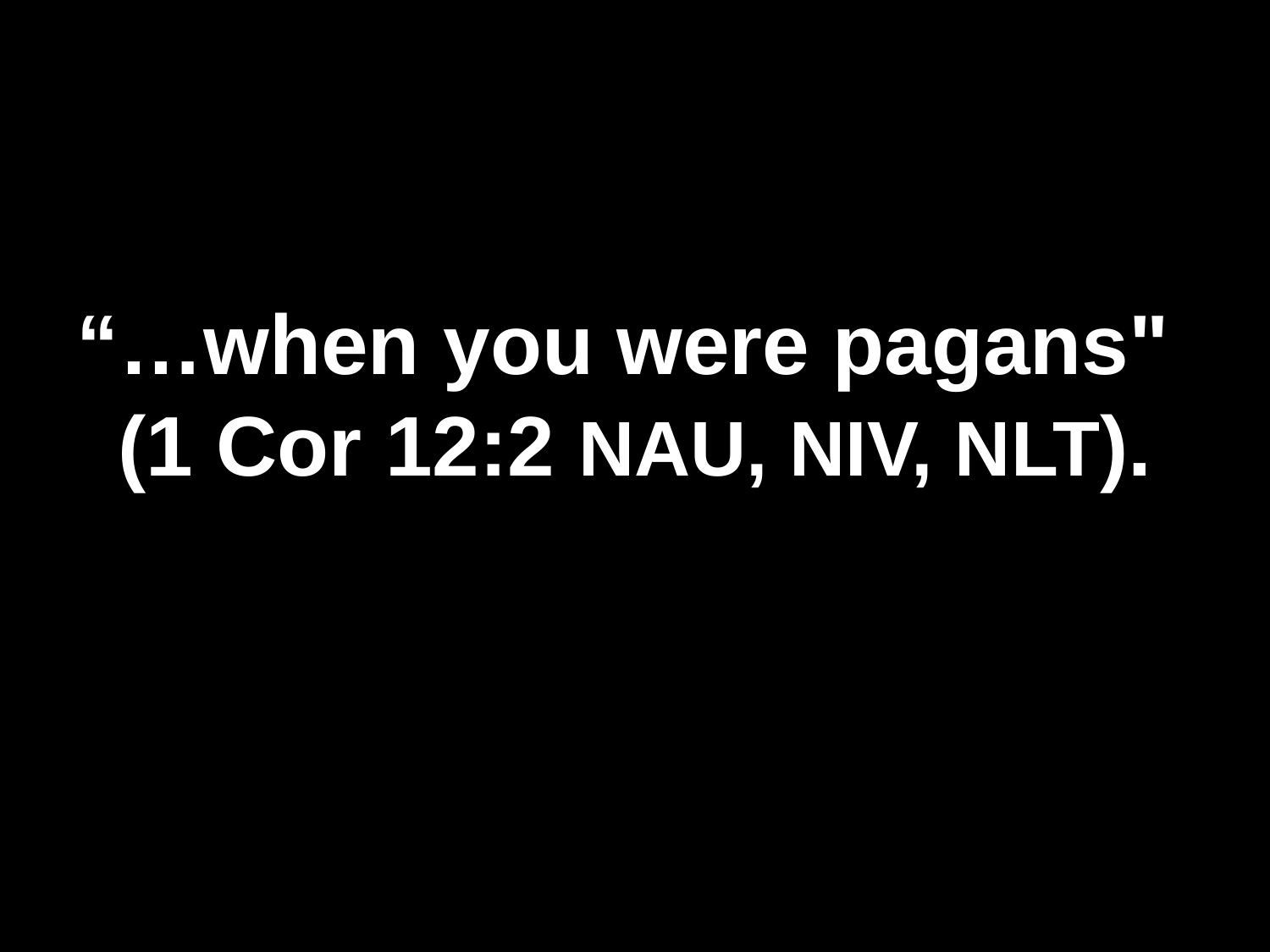

# “…when you were pagans" (1 Cor 12:2 NAU, NIV, NLT).